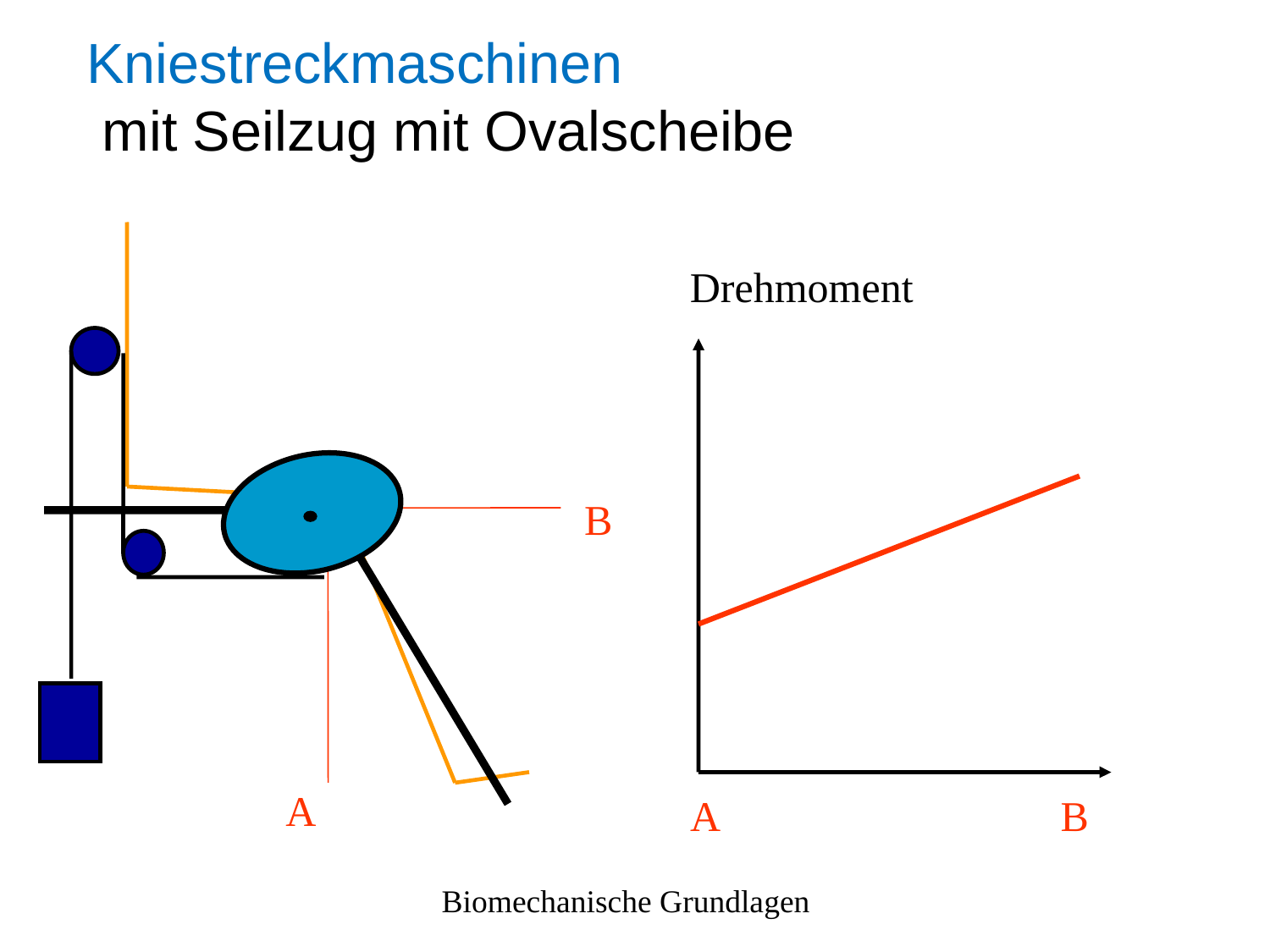

Kniestreckmaschinen
 mit Seilzug mit Ovalscheibe

Drehmoment

A
B

B

A
Biomechanische Grundlagen